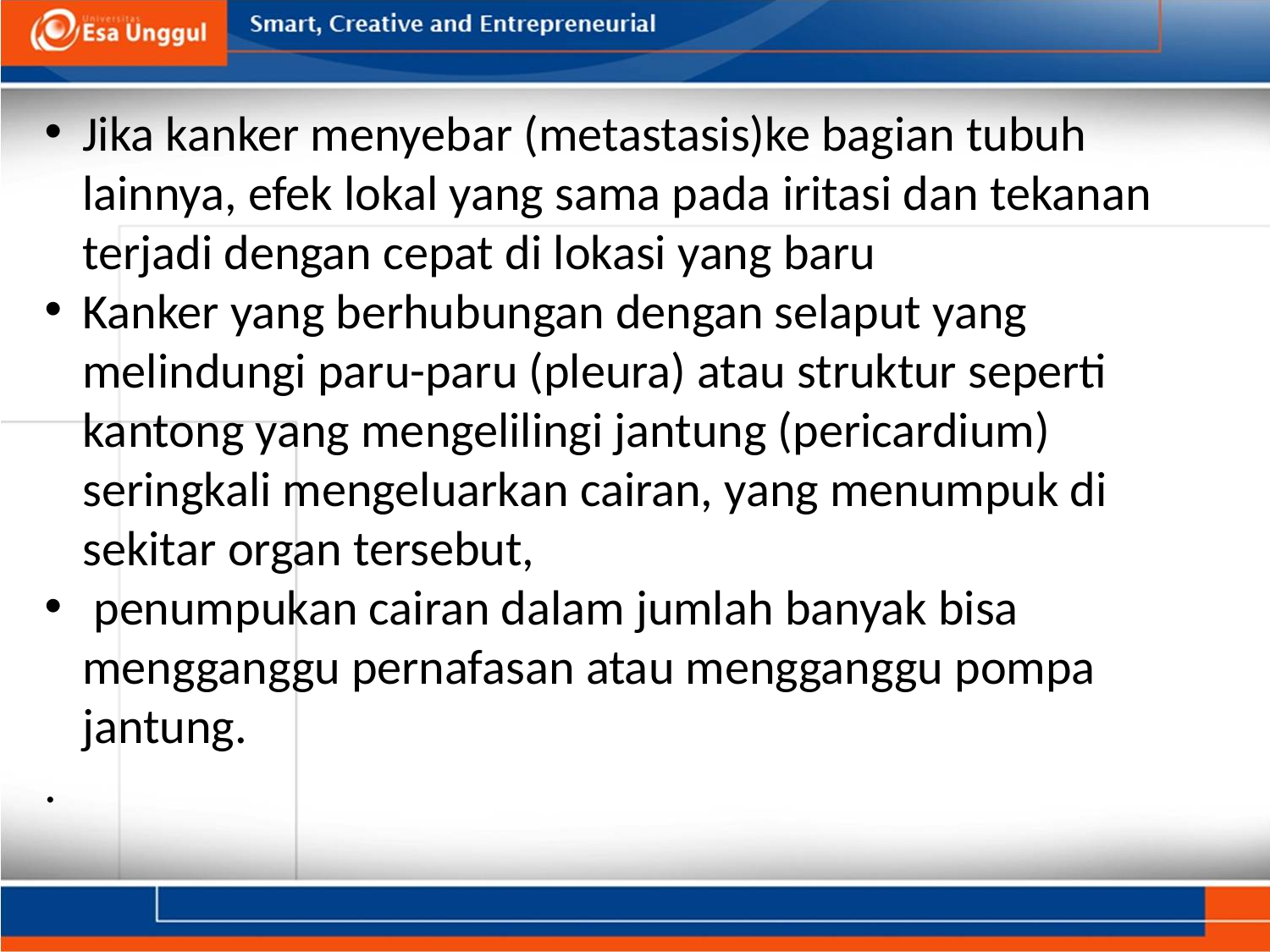

Jika kanker menyebar (metastasis)ke bagian tubuh lainnya, efek lokal yang sama pada iritasi dan tekanan terjadi dengan cepat di lokasi yang baru
Kanker yang berhubungan dengan selaput yang melindungi paru-paru (pleura) atau struktur seperti kantong yang mengelilingi jantung (pericardium) seringkali mengeluarkan cairan, yang menumpuk di sekitar organ tersebut,
 penumpukan cairan dalam jumlah banyak bisa mengganggu pernafasan atau mengganggu pompa jantung.
.